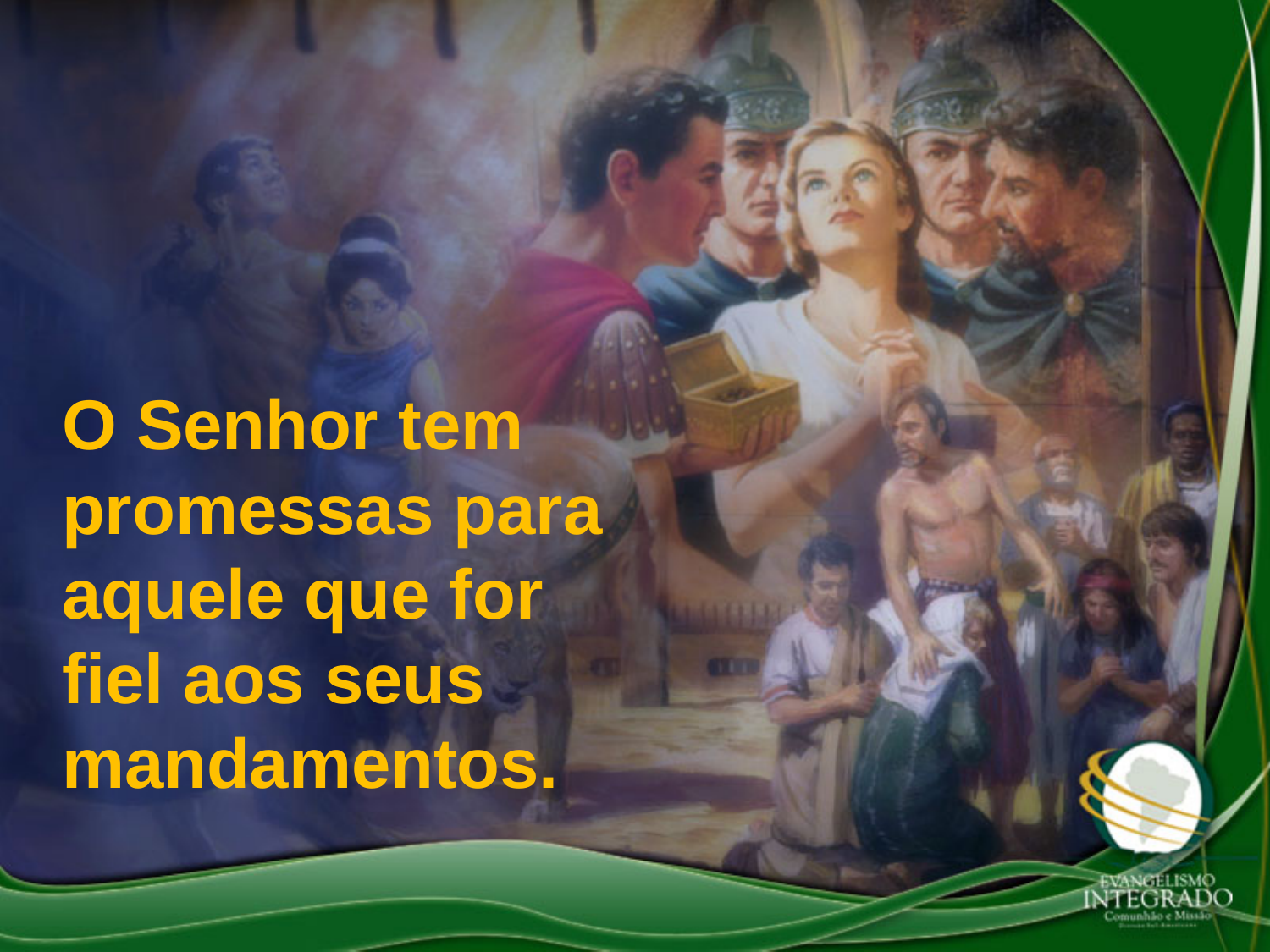

O Senhor tem promessas para aquele que for fiel aos seus mandamentos.